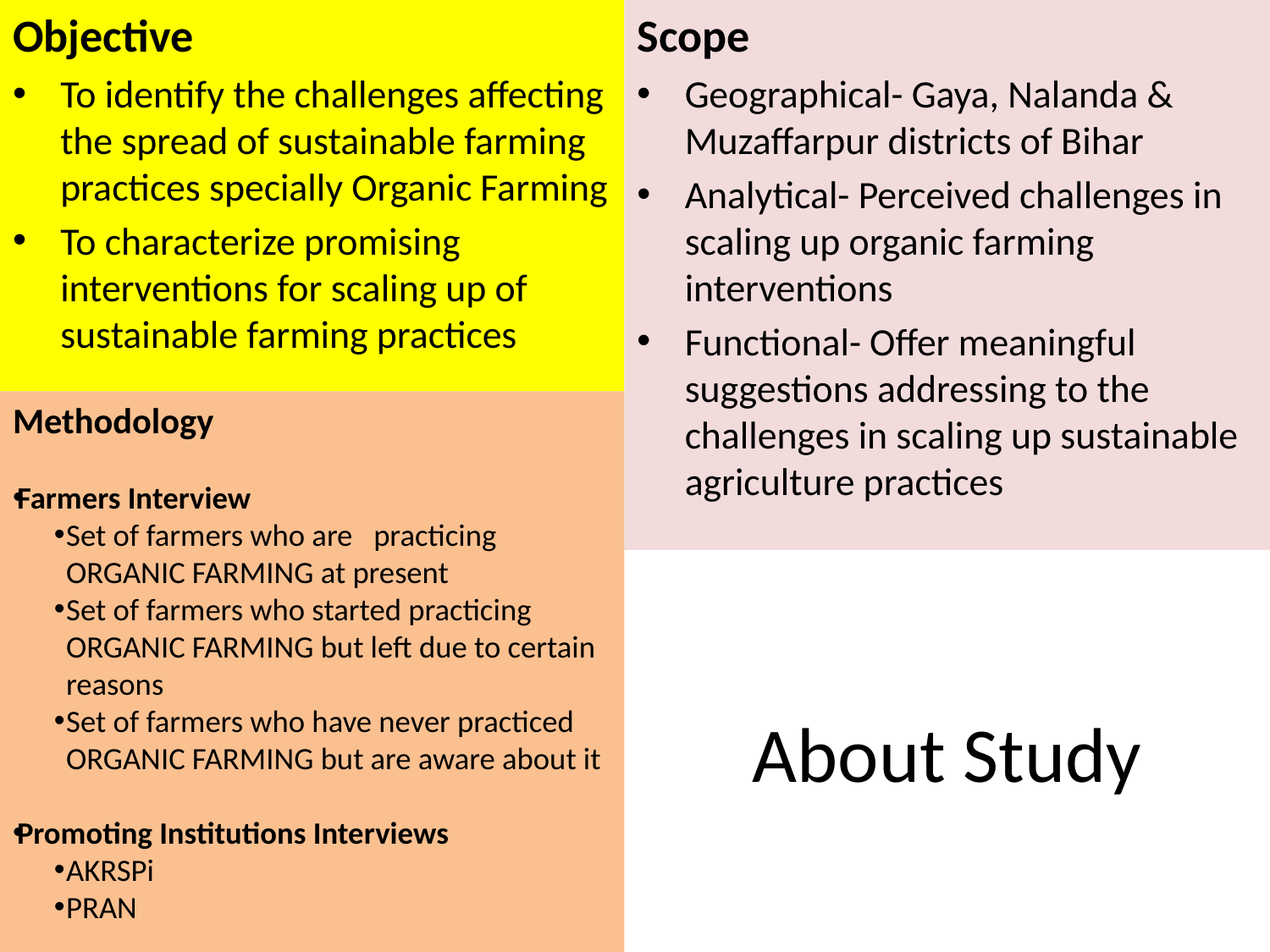

Objective
To identify the challenges affecting the spread of sustainable farming practices specially Organic Farming
To characterize promising interventions for scaling up of sustainable farming practices
Scope
Geographical- Gaya, Nalanda & Muzaffarpur districts of Bihar
Analytical- Perceived challenges in scaling up organic farming interventions
Functional- Offer meaningful suggestions addressing to the challenges in scaling up sustainable agriculture practices
Methodology

Farmers Interview
Set of farmers who are   practicing ORGANIC FARMING at present
Set of farmers who started practicing ORGANIC FARMING but left due to certain reasons
Set of farmers who have never practiced ORGANIC FARMING but are aware about it

Promoting Institutions Interviews
AKRSPi
PRAN

# About Study